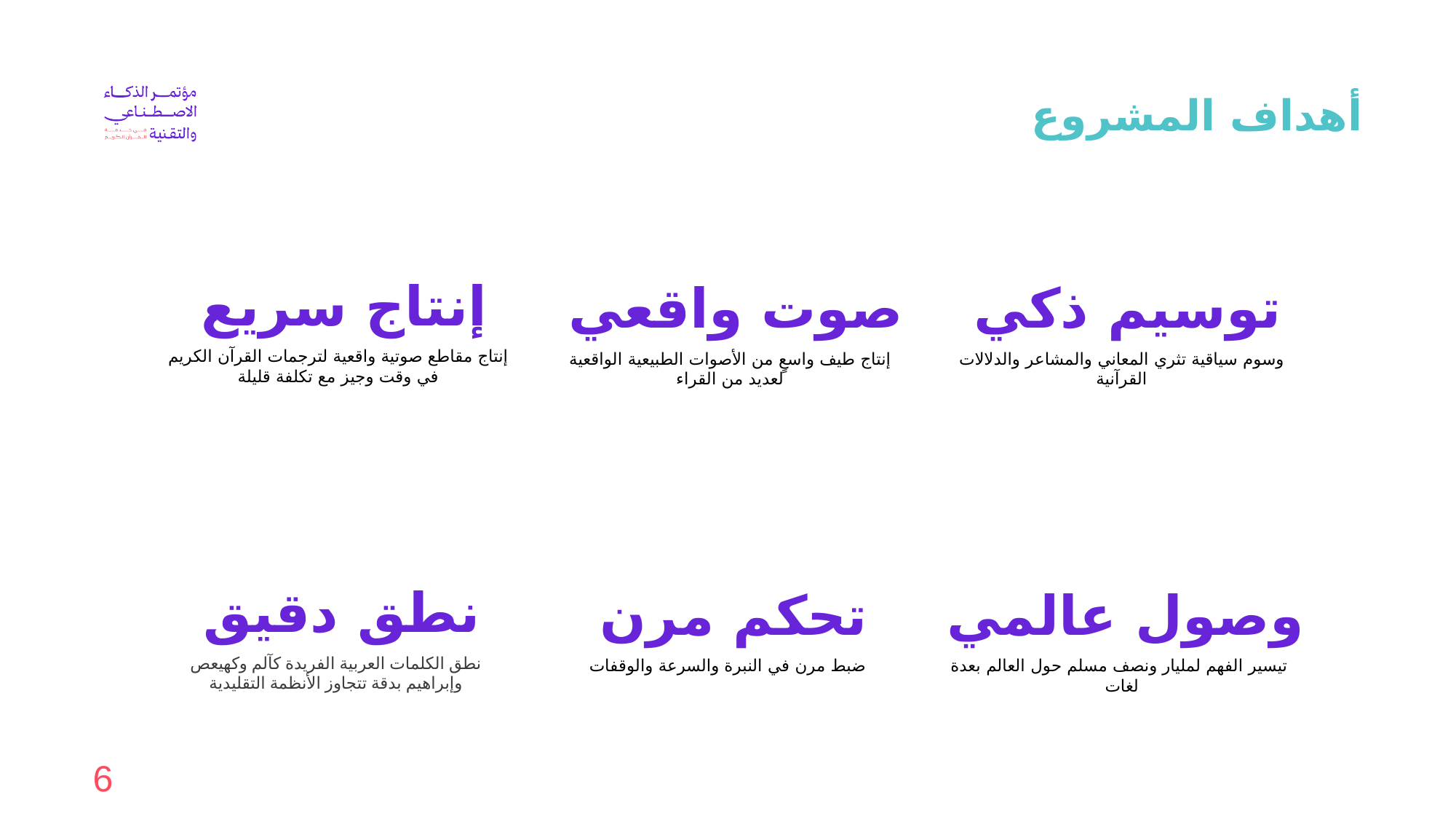

أهداف المشروع
إنتاج سريع
صوت واقعي
توسيم ذكي
إنتاج مقاطع صوتية واقعية لترجمات القرآن الكريم في وقت وجيز مع تكلفة قليلة
إنتاج طيف واسعٍ من الأصوات الطبيعية الواقعية لعديد من القراء
وسوم سياقية تثري المعاني والمشاعر والدلالات القرآنية
نطق دقيق
تحكم مرن
وصول عالمي
نطق الكلمات العربية الفريدة كآلم وكهيعص وإبراهيم بدقة تتجاوز الأنظمة التقليدية

ضبط مرن في النبرة والسرعة والوقفات
تيسير الفهم لمليار ونصف مسلم حول العالم بعدة لغات
6